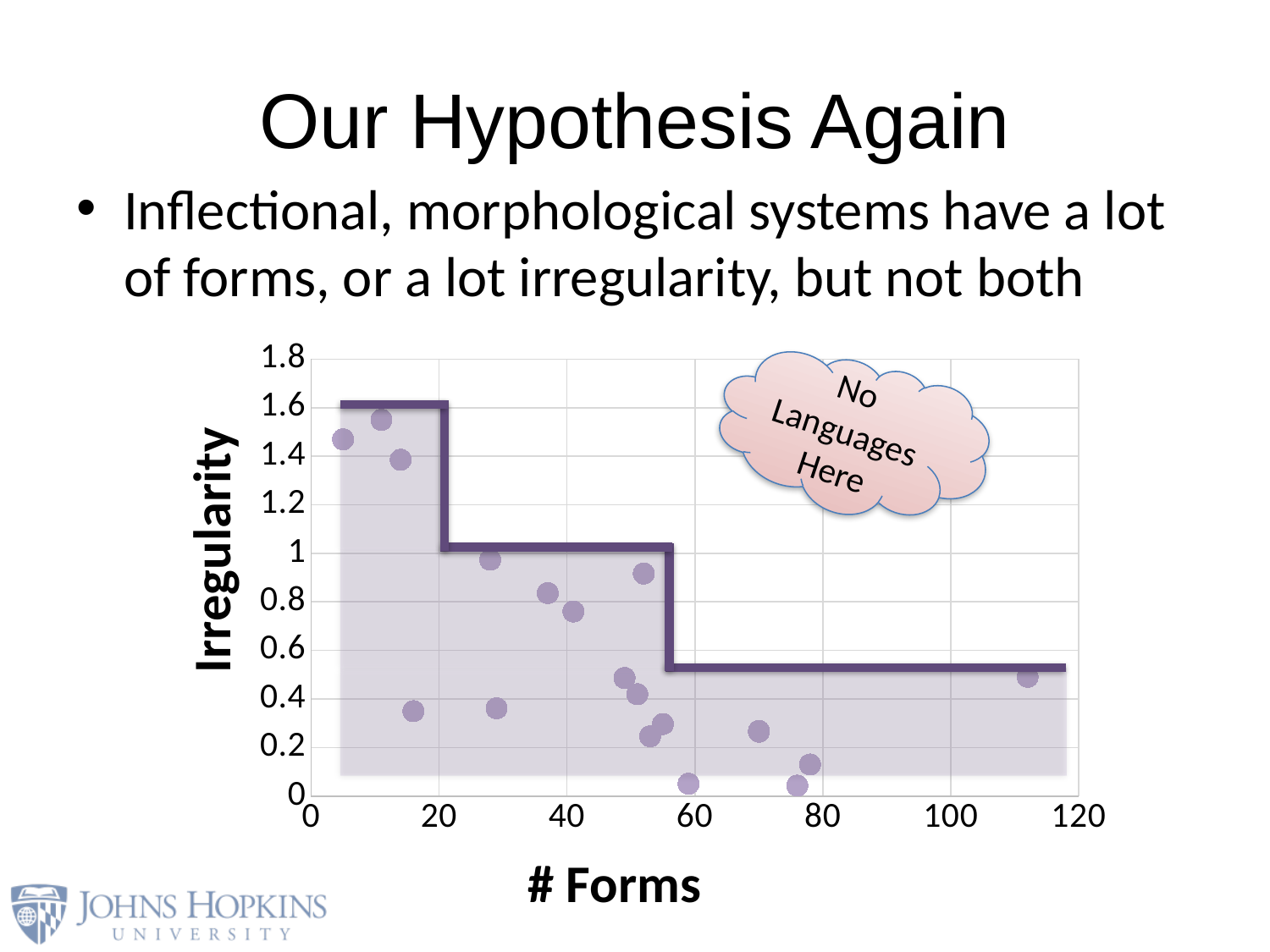

# Our Hypothesis Again
Inflectional, morphological systems have a lot of forms, or a lot irregularity, but not both

### Chart

| Category | Y-Values |
|---|---|
No Languages Here

Irregularity
# Forms